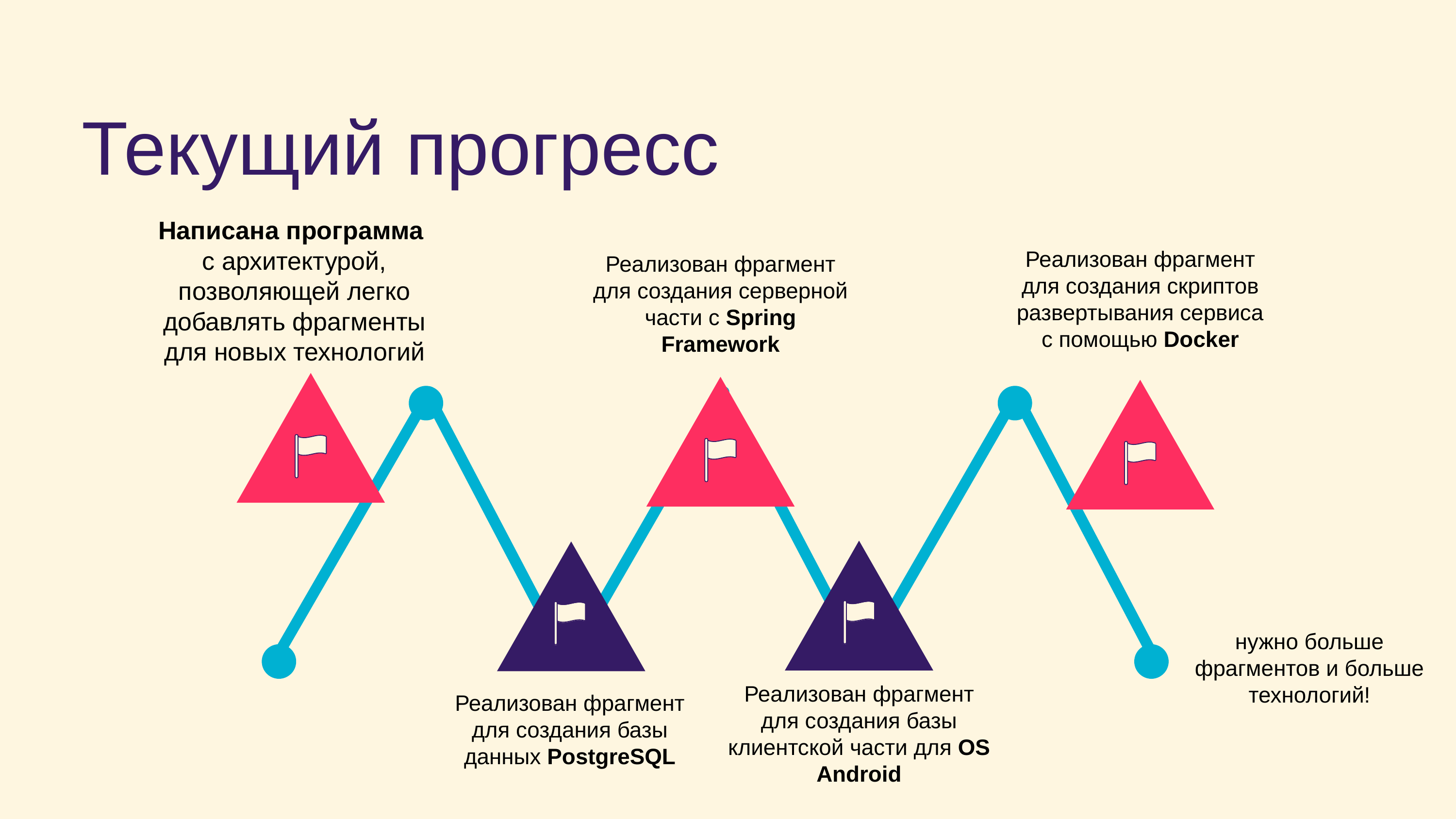

Текущий прогресс

Написана программа
с архитектурой, позволяющей легко добавлять фрагменты для новых технологий
Реализован фрагмент для создания скриптов развертывания сервиса с помощью Docker
Реализован фрагмент для создания серверной части с Spring Framework

нужно больше фрагментов и больше технологий!

Реализован фрагмент для создания базы клиентской части для OS Android
Реализован фрагмент для создания базы данных PostgreSQL